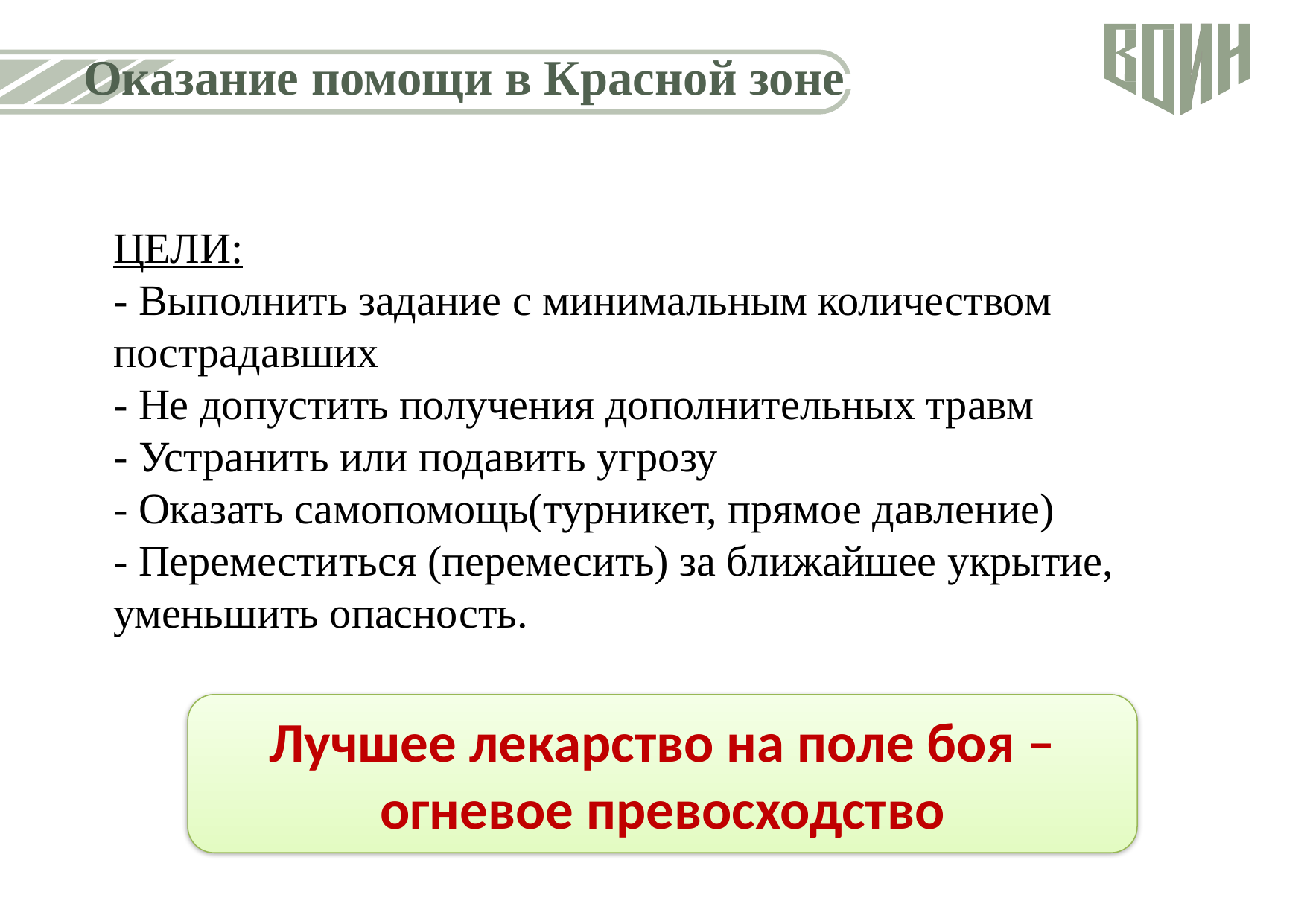

# Оказание помощи в Красной зоне
ЦЕЛИ:
- Выполнить задание с минимальным количеством пострадавших
- Не допустить получения дополнительных травм
- Устранить или подавить угрозу
- Оказать самопомощь(турникет, прямое давление)
- Переместиться (перемесить) за ближайшее укрытие, уменьшить опасность.

Лучшее лекарство на поле боя – огневое превосходство